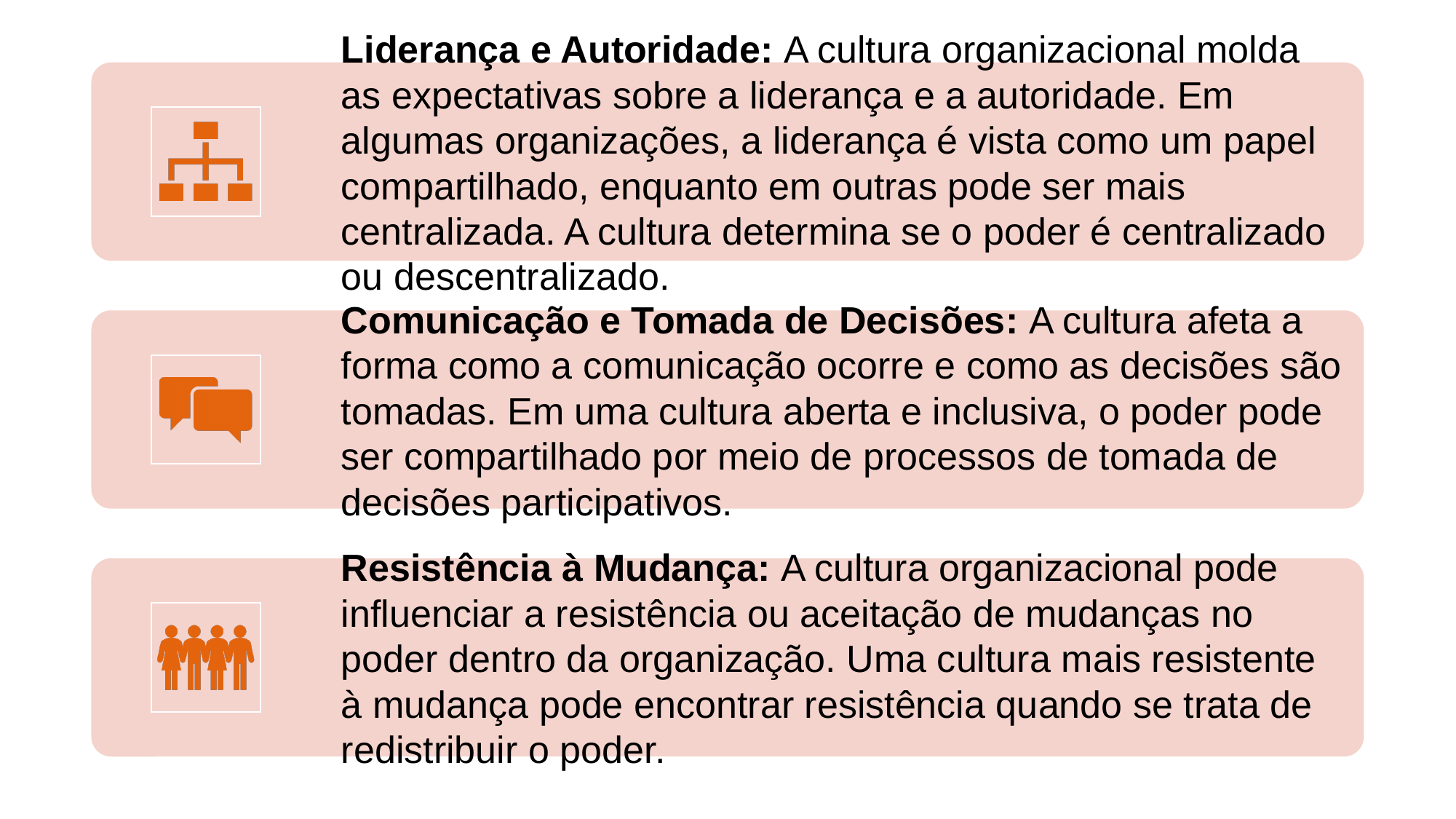

Liderança e Autoridade: A cultura organizacional molda as expectativas sobre a liderança e a autoridade. Em algumas organizações, a liderança é vista como um papel compartilhado, enquanto em outras pode ser mais centralizada. A cultura determina se o poder é centralizado ou descentralizado.
Comunicação e Tomada de Decisões: A cultura afeta a forma como a comunicação ocorre e como as decisões são tomadas. Em uma cultura aberta e inclusiva, o poder pode ser compartilhado por meio de processos de tomada de decisões participativos.
Resistência à Mudança: A cultura organizacional pode influenciar a resistência ou aceitação de mudanças no poder dentro da organização. Uma cultura mais resistente à mudança pode encontrar resistência quando se trata de redistribuir o poder.